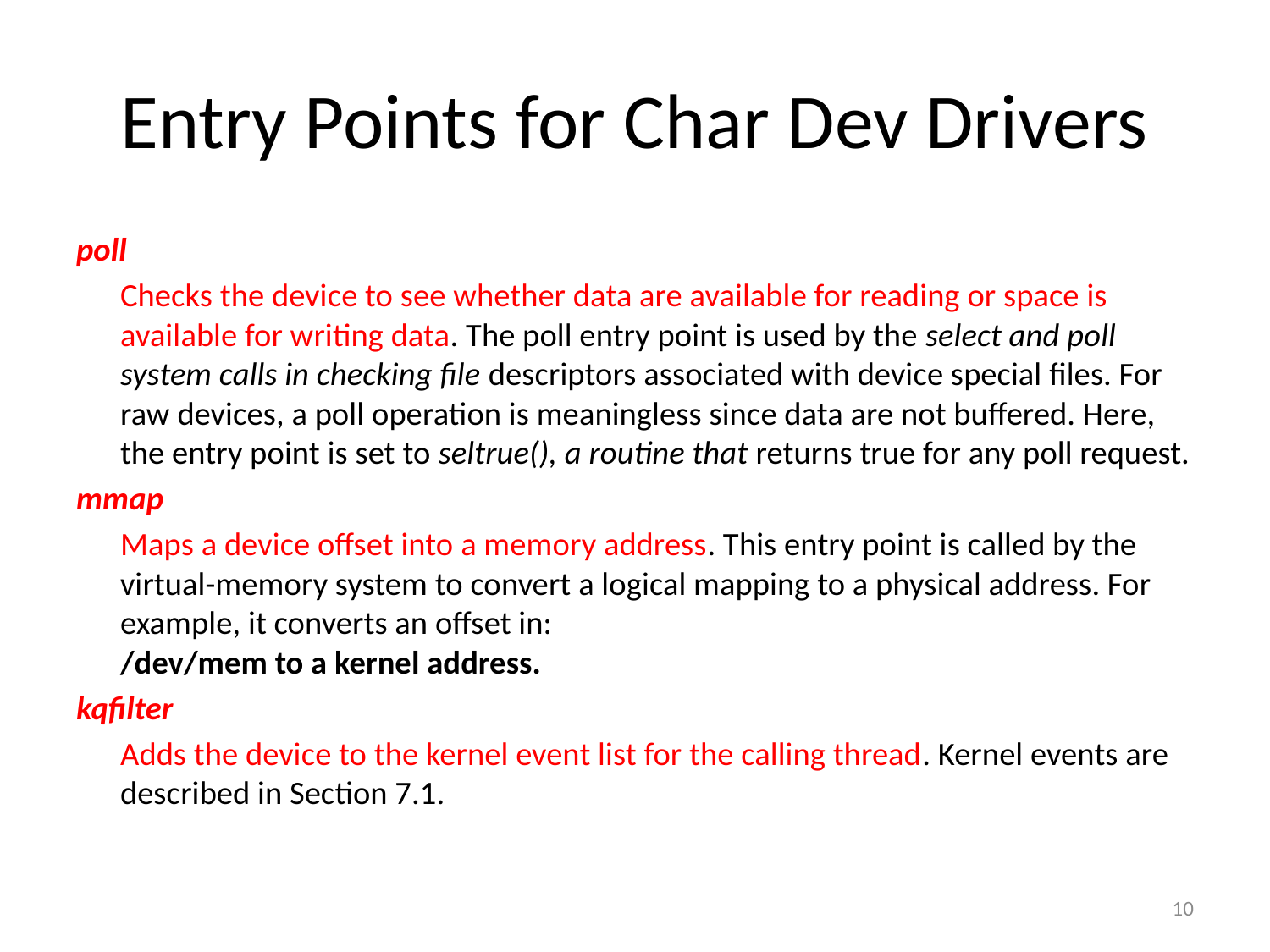

# Entry Points for Char Dev Drivers
poll
	Checks the device to see whether data are available for reading or space is available for writing data. The poll entry point is used by the select and poll system calls in checking file descriptors associated with device special files. For raw devices, a poll operation is meaningless since data are not buffered. Here, the entry point is set to seltrue(), a routine that returns true for any poll request.
mmap
	Maps a device offset into a memory address. This entry point is called by the virtual-memory system to convert a logical mapping to a physical address. For example, it converts an offset in:
			/dev/mem to a kernel address.
kqfilter
	Adds the device to the kernel event list for the calling thread. Kernel events are described in Section 7.1.
10